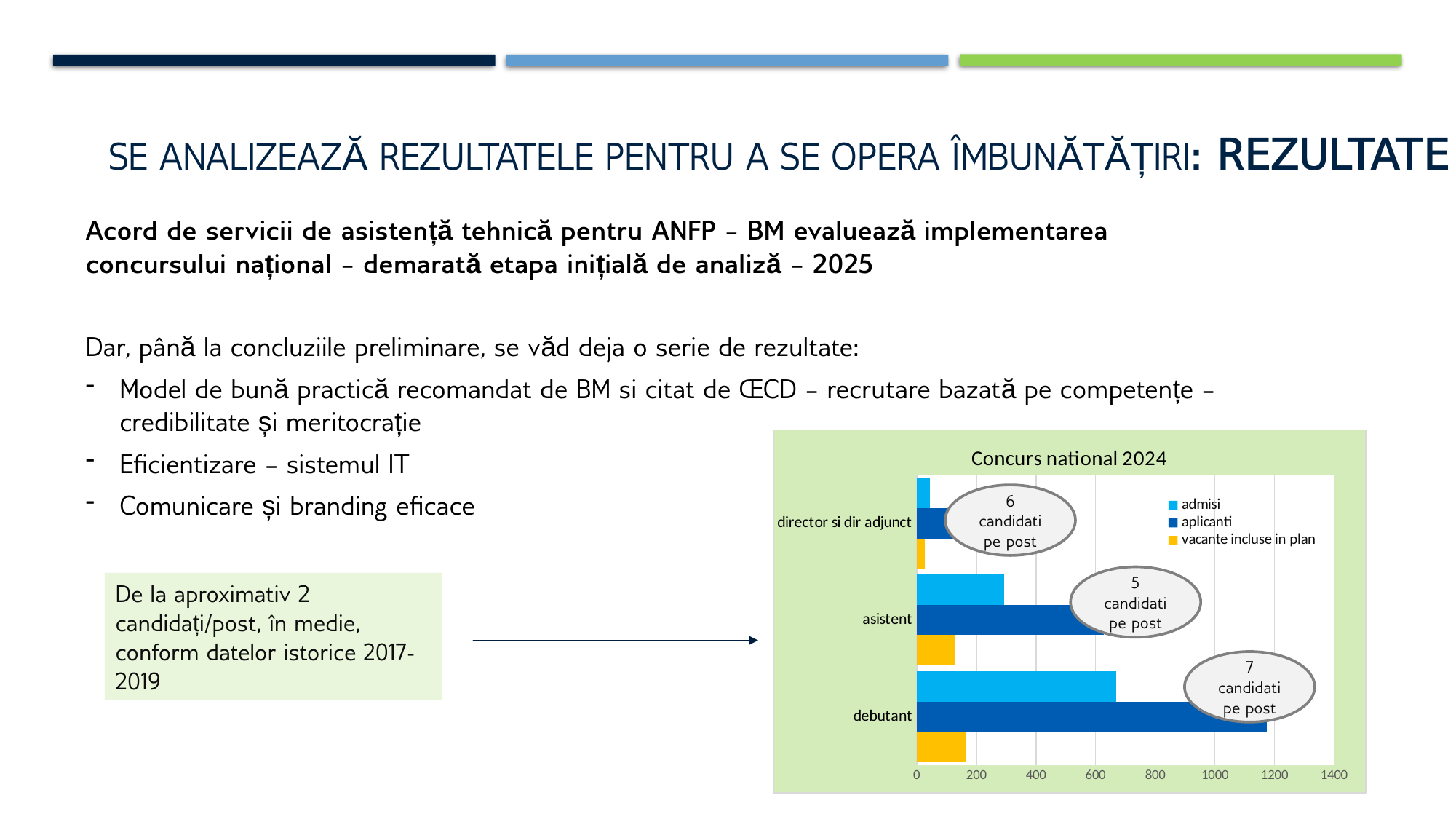

Se analizează rezultatele pentru a se opera îmbunătățiri: REZULTATE
Acord de servicii de asistență tehnică pentru ANFP – BM evaluează implementarea concursului național – demarată etapa inițială de analiză – 2025

Dar, până la concluziile preliminare, se văd deja o serie de rezultate:
Model de bună practică recomandat de BM si citat de OECD – recrutare bazată pe competențe – credibilitate și meritocrație
Eficientizare – sistemul IT
Comunicare și branding eficace

### Chart: Concurs national 2024

| Category | vacante incluse in plan | aplicanti | admisi |
|---|---|---|---|
| debutant | 167.0 | 1174.0 | 668.0 |
| asistent | 130.0 | 627.0 | 294.0 |
| director si dir adjunct | 26.0 | 152.0 | 44.0 |
6 candidati pe post
5 candidati pe post
De la aproximativ 2 candidați/post, în medie, conform datelor istorice 2017-2019
7 candidati pe post